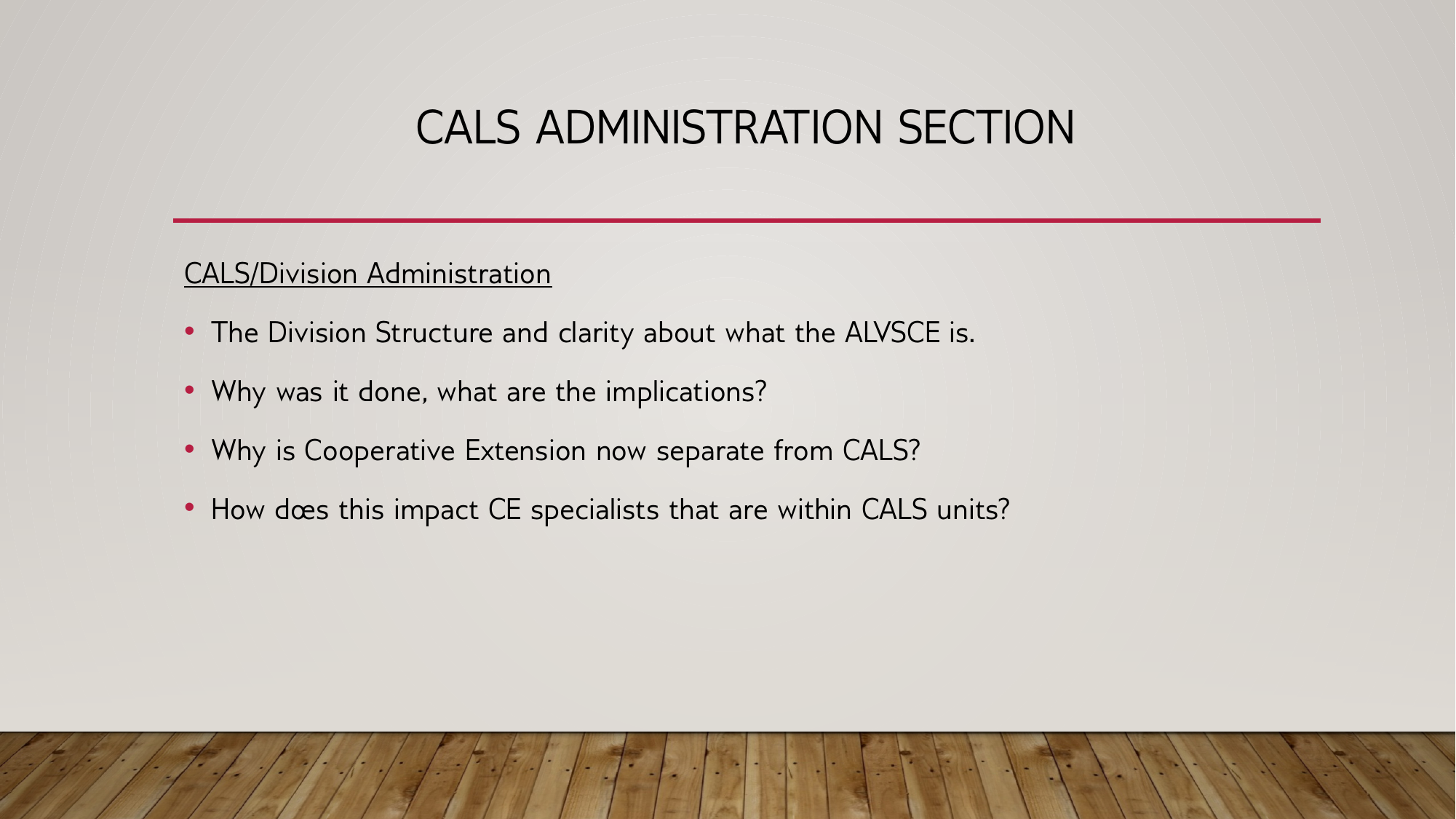

# CALS Administration Section
CALS/Division Administration
The Division Structure and clarity about what the ALVSCE is.
Why was it done, what are the implications?
Why is Cooperative Extension now separate from CALS?
How does this impact CE specialists that are within CALS units?